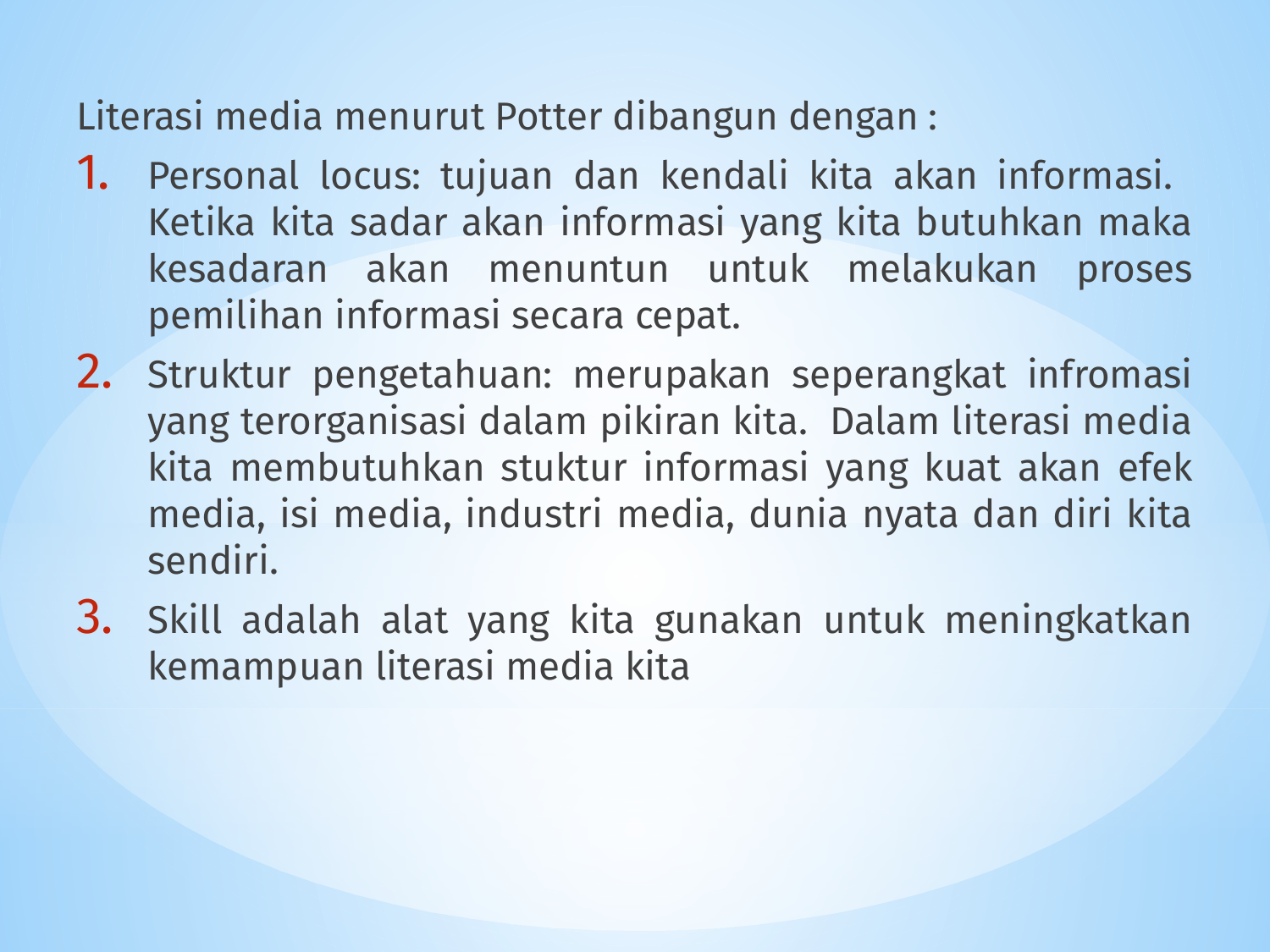

Literasi media menurut Potter dibangun dengan :
Personal locus: tujuan dan kendali kita akan informasi.  Ketika kita sadar akan informasi yang kita butuhkan maka kesadaran akan menuntun untuk melakukan proses pemilihan informasi secara cepat.
Struktur pengetahuan: merupakan seperangkat infromasi yang terorganisasi dalam pikiran kita.  Dalam literasi media kita membutuhkan stuktur informasi yang kuat akan efek media, isi media, industri media, dunia nyata dan diri kita sendiri.
Skill adalah alat yang kita gunakan untuk meningkatkan kemampuan literasi media kita